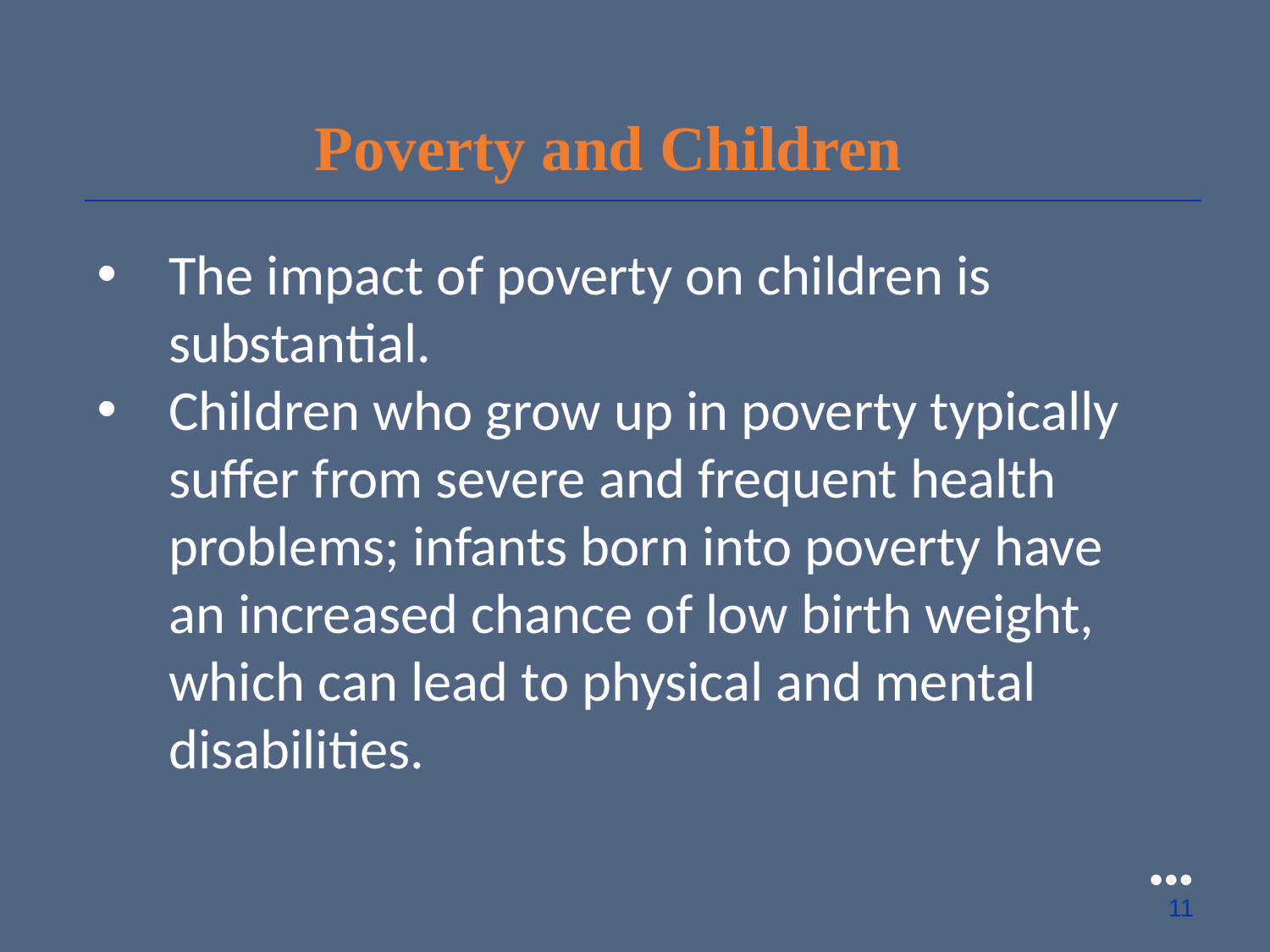

Poverty and Children
The impact of poverty on children is substantial.
Children who grow up in poverty typically suffer from severe and frequent health problems; infants born into poverty have an increased chance of low birth weight, which can lead to physical and mental disabilities.
●●●
11